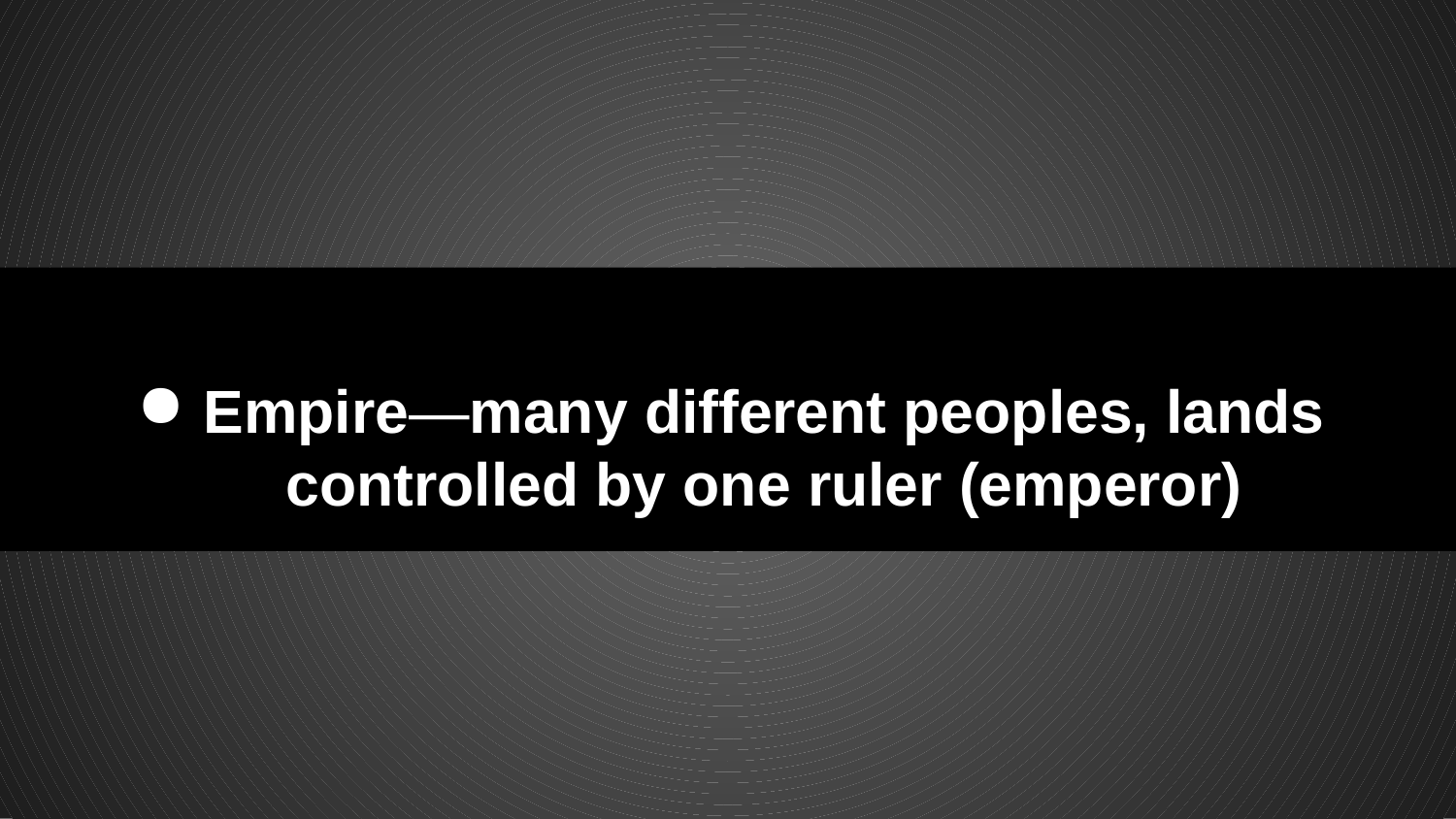

# Empire—many different peoples, lands controlled by one ruler (emperor)